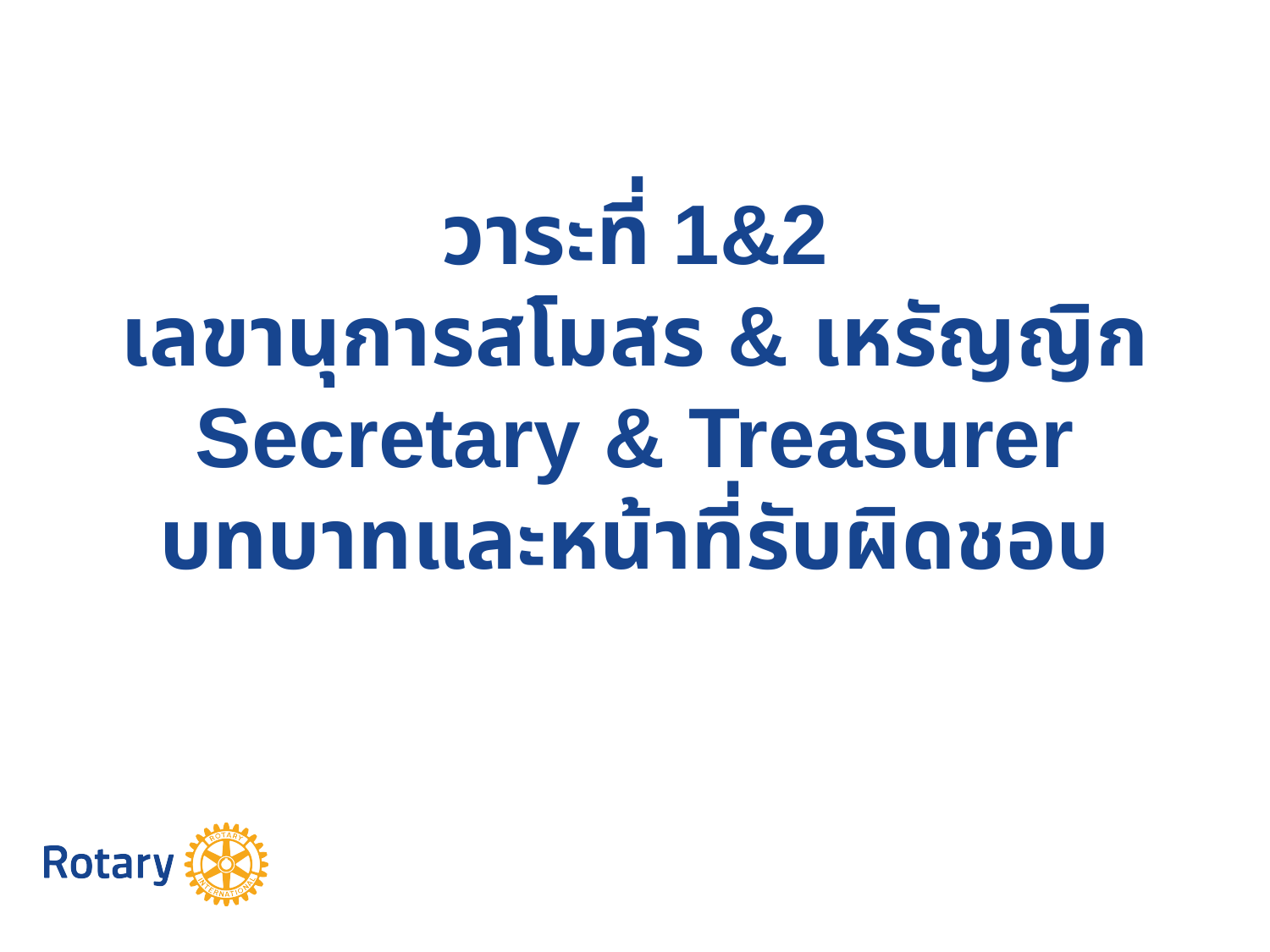

วาระที่ 1&2
เลขานุการสโมสร & เหรัญญิก
Secretary & Treasurer
บทบาทและหน้าที่รับผิดชอบ